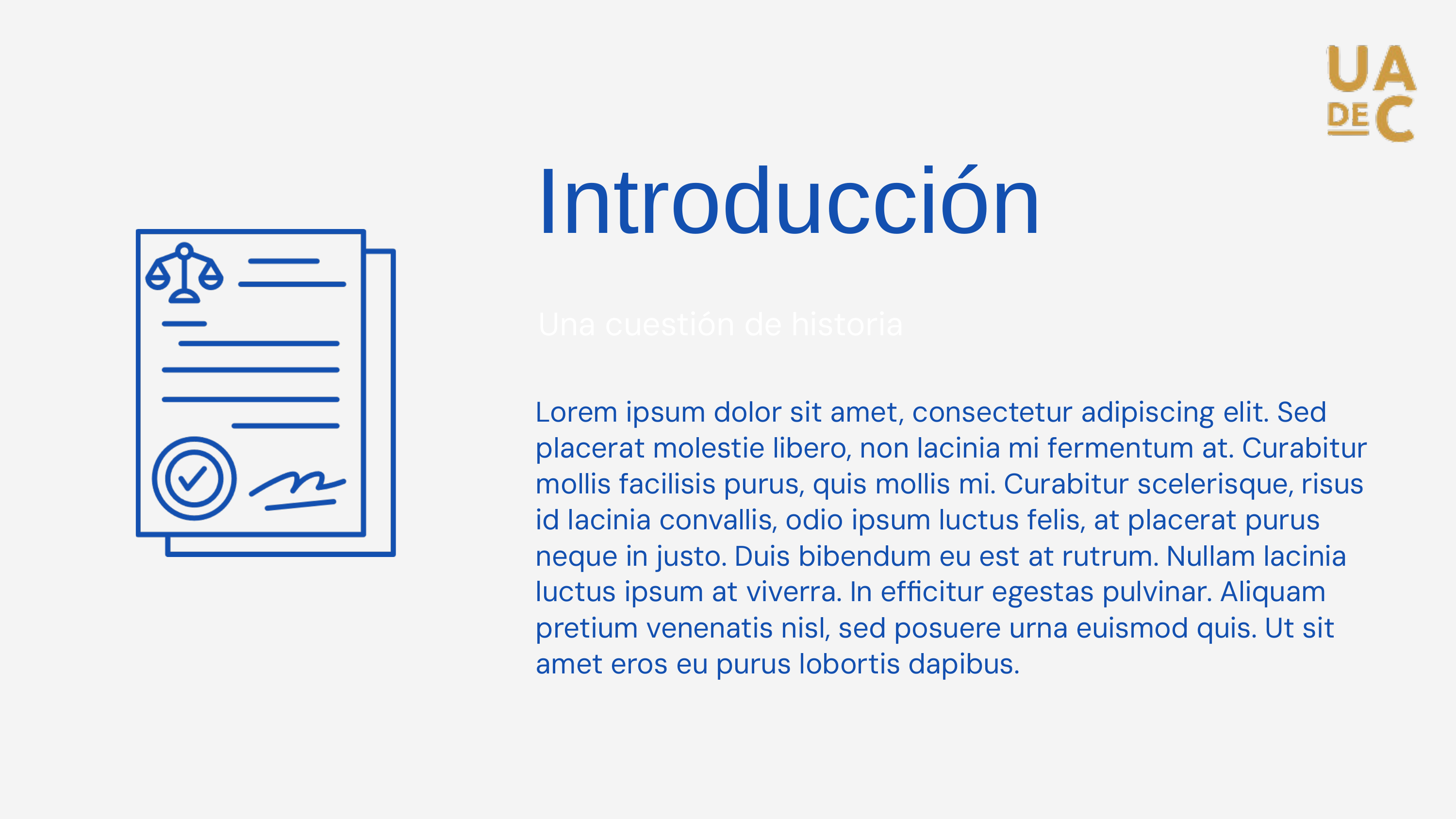

Introducción

Una cuestión de historia
Lorem ipsum dolor sit amet, consectetur adipiscing elit. Sed placerat molestie libero, non lacinia mi fermentum at. Curabitur mollis facilisis purus, quis mollis mi. Curabitur scelerisque, risus id lacinia convallis, odio ipsum luctus felis, at placerat purus neque in justo. Duis bibendum eu est at rutrum. Nullam lacinia luctus ipsum at viverra. In efficitur egestas pulvinar. Aliquam pretium venenatis nisl, sed posuere urna euismod quis. Ut sit amet eros eu purus lobortis dapibus.